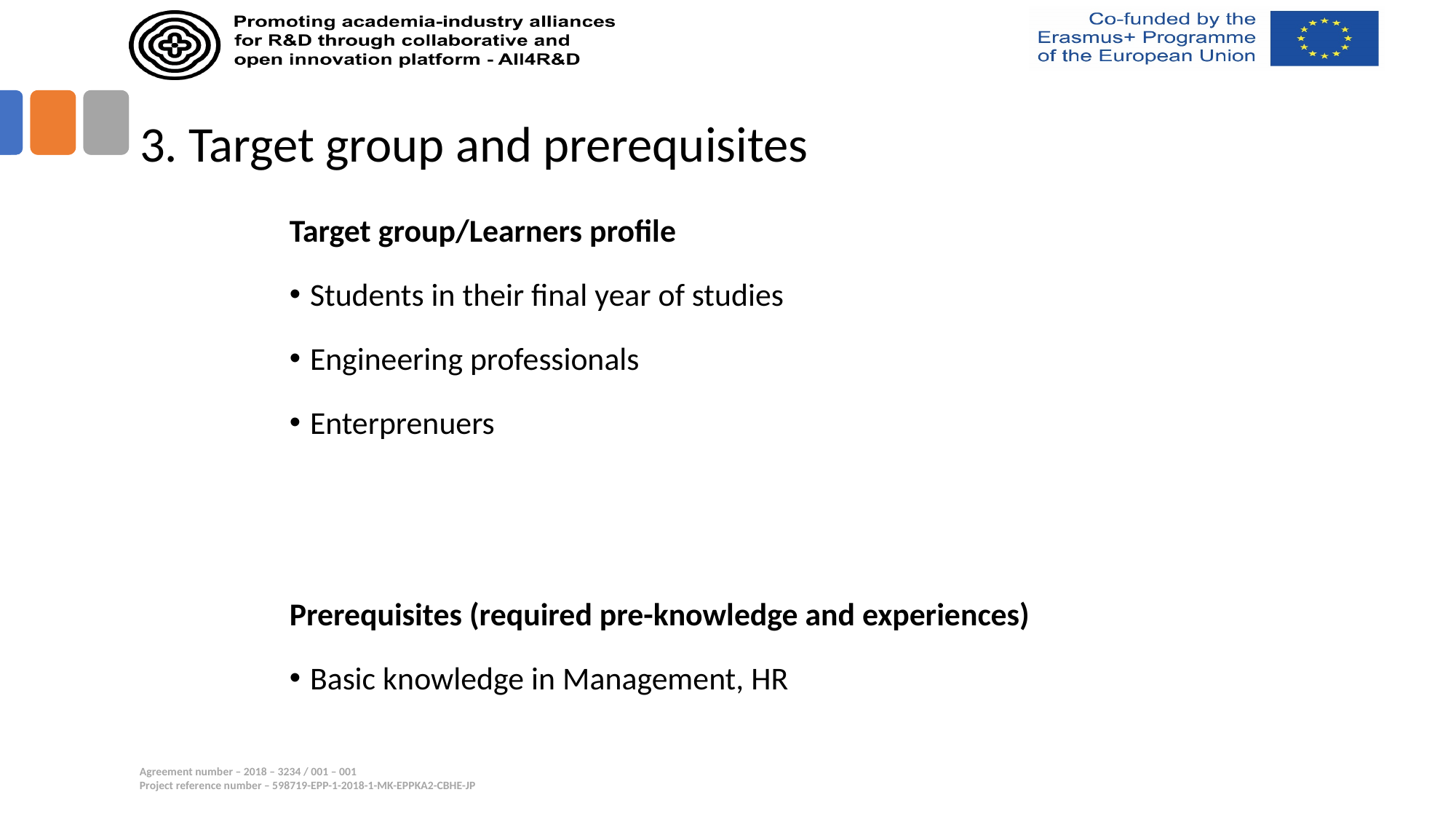

# 3. Target group and prerequisites
Target group/Learners profile
Students in their final year of studies
Engineering professionals
Enterprenuers

Prerequisites (required pre-knowledge and experiences)
Basic knowledge in Management, HR